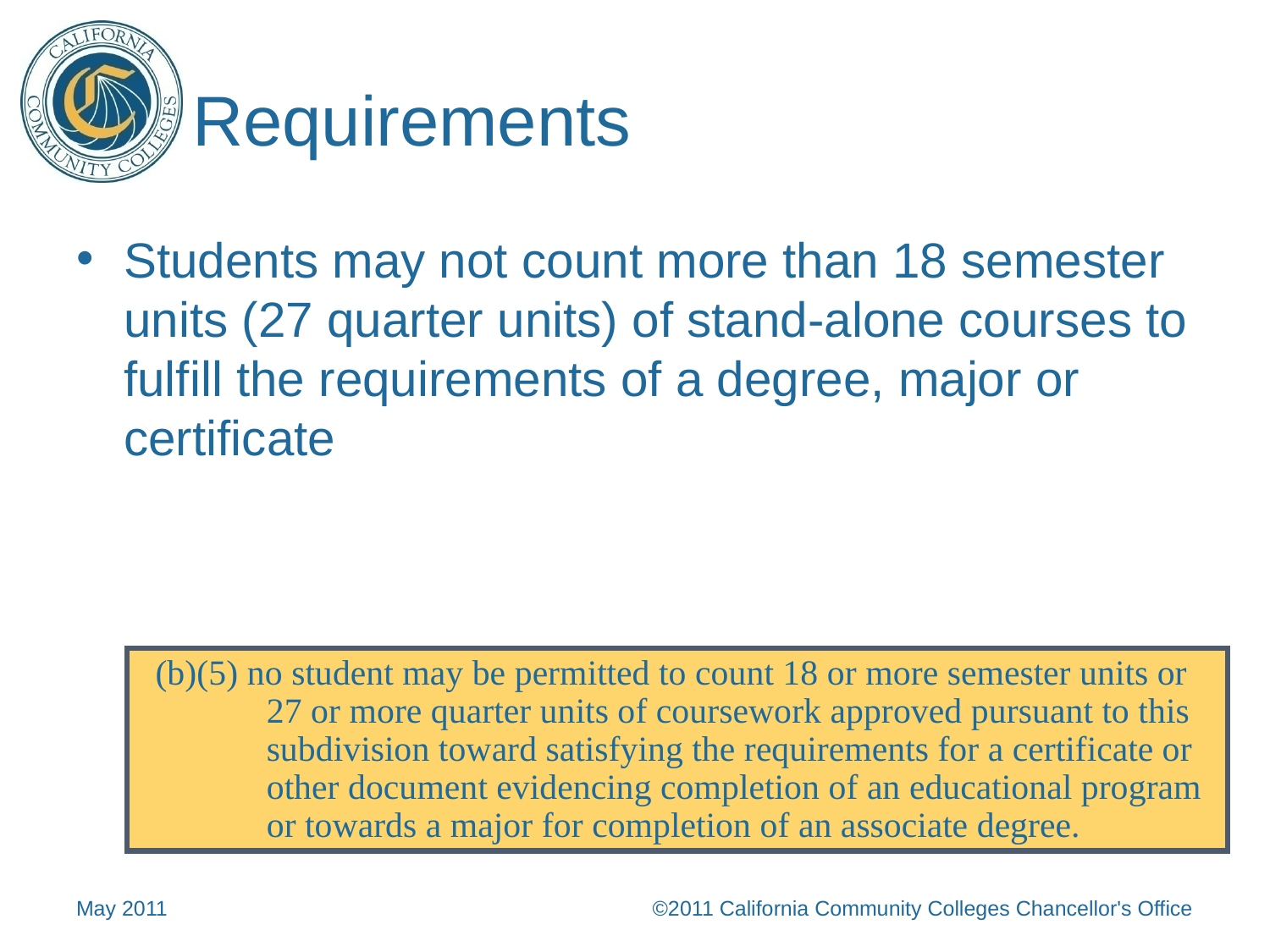

# Requirements
Students may not count more than 18 semester units (27 quarter units) of stand-alone courses to fulfill the requirements of a degree, major or certificate
(b)(5) no student may be permitted to count 18 or more semester units or 27 or more quarter units of coursework approved pursuant to this subdivision toward satisfying the requirements for a certificate or other document evidencing completion of an educational program or towards a major for completion of an associate degree.
May 2011
©2011 California Community Colleges Chancellor's Office